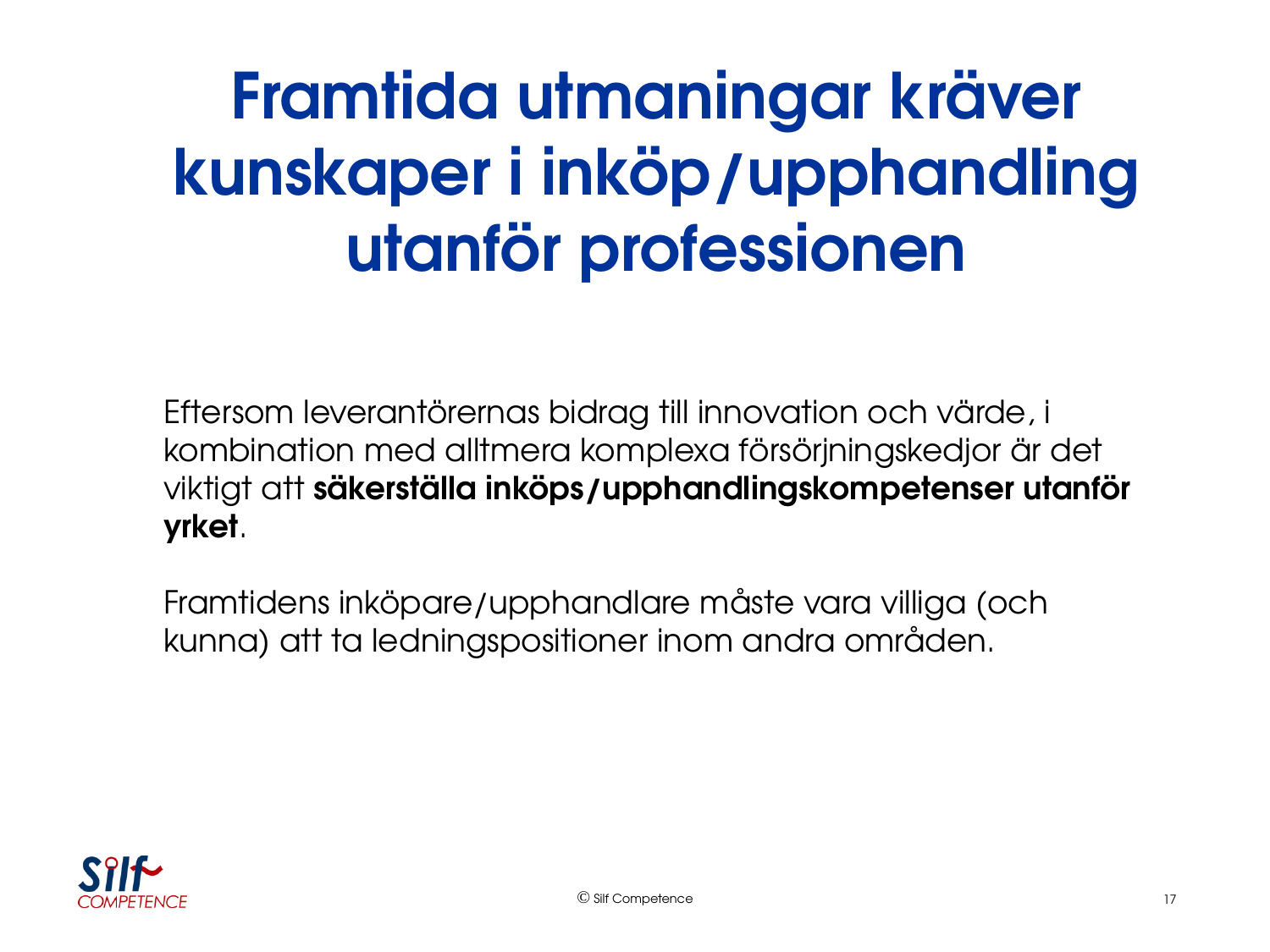

Framtida utmaningar kräver kunskaper i inköp/upphandling utanför professionen
Eftersom leverantörernas bidrag till innovation och värde, i kombination med alltmera komplexa försörjningskedjor är det viktigt att säkerställa inköps/upphandlingskompetenser utanför yrket.
Framtidens inköpare/upphandlare måste vara villiga (och kunna) att ta ledningspositioner inom andra områden.